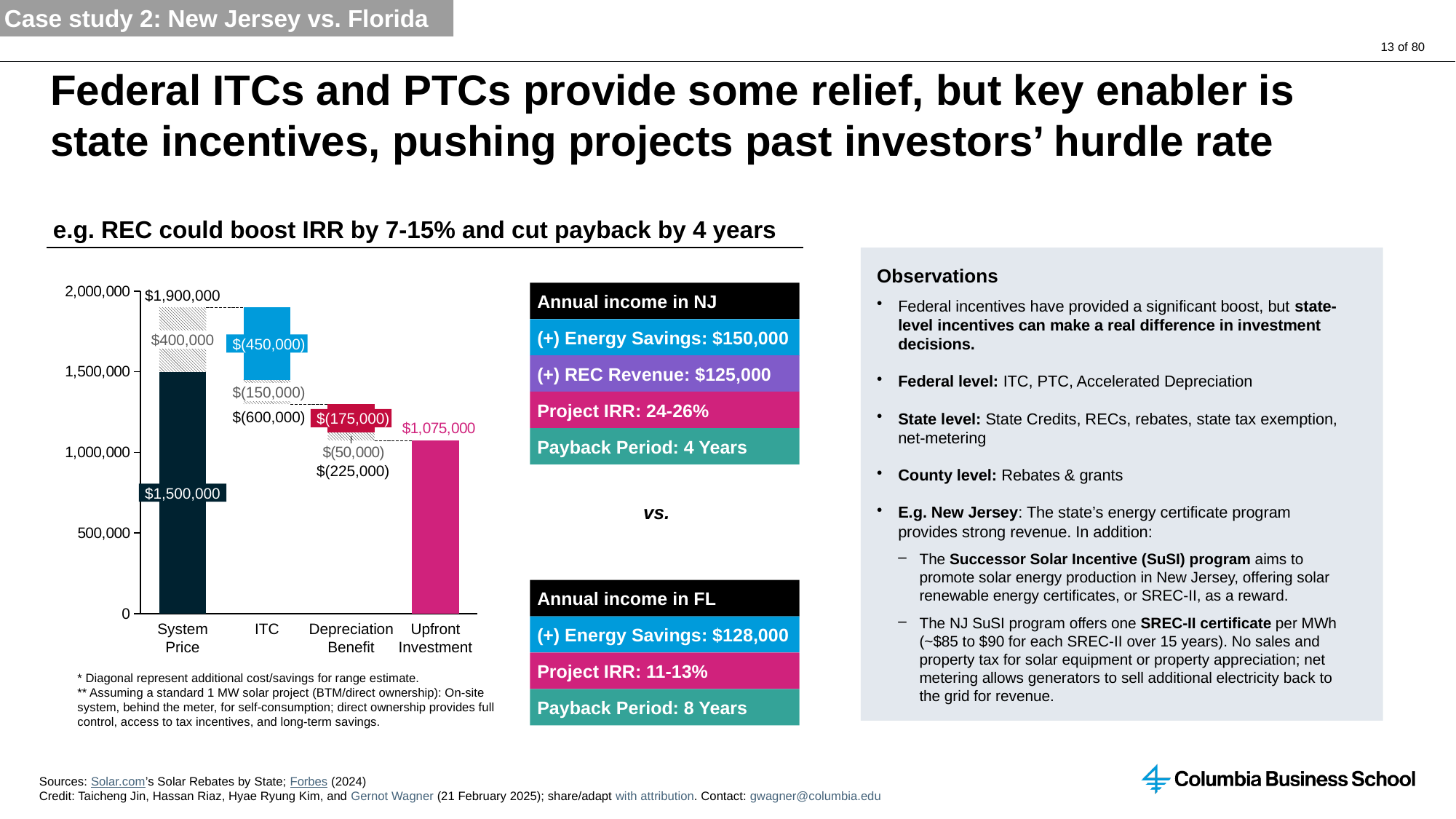

Case study 2: New Jersey vs. Florida
# Federal ITCs and PTCs provide some relief, but key enabler is state incentives, pushing projects past investors’ hurdle rate
e.g. REC could boost IRR by 7-15% and cut payback by 4 years
Observations
Federal incentives have provided a significant boost, but state-level incentives can make a real difference in investment decisions.
Federal level: ITC, PTC, Accelerated Depreciation
State level: State Credits, RECs, rebates, state tax exemption, net-metering
County level: Rebates & grants
E.g. New Jersey: The state’s energy certificate program provides strong revenue. In addition:
The Successor Solar Incentive (SuSI) program aims to promote solar energy production in New Jersey, offering solar renewable energy certificates, or SREC-II, as a reward.
The NJ SuSI program offers one SREC-II certificate per MWh (~$85 to $90 for each SREC-II over 15 years). No sales and property tax for solar equipment or property appreciation; net metering allows generators to sell additional electricity back to the grid for revenue.

### Chart

| Category |  |  |  |
|---|---|---|---|
Annual income in NJ
 $1,900,000
(+) Energy Savings: $150,000
 $400,000
 $(450,000)
(+) REC Revenue: $125,000
 $(150,000)
Project IRR: 24-26%
 $(600,000)
 $(175,000)
Payback Period: 4 Years
 $(225,000)
 $1,500,000
vs.
Annual income in FL
(+) Energy Savings: $128,000
System Price
ITC
Depreciation Benefit
Upfront Investment
Project IRR: 11-13%
* Diagonal represent additional cost/savings for range estimate.
** Assuming a standard 1 MW solar project (BTM/direct ownership): On-site system, behind the meter, for self-consumption; direct ownership provides full control, access to tax incentives, and long-term savings.
Payback Period: 8 Years
Sources: Solar.com’s Solar Rebates by State; Forbes (2024)
Credit: Taicheng Jin, Hassan Riaz, Hyae Ryung Kim, and Gernot Wagner (21 February 2025); share/adapt with attribution. Contact: gwagner@columbia.edu